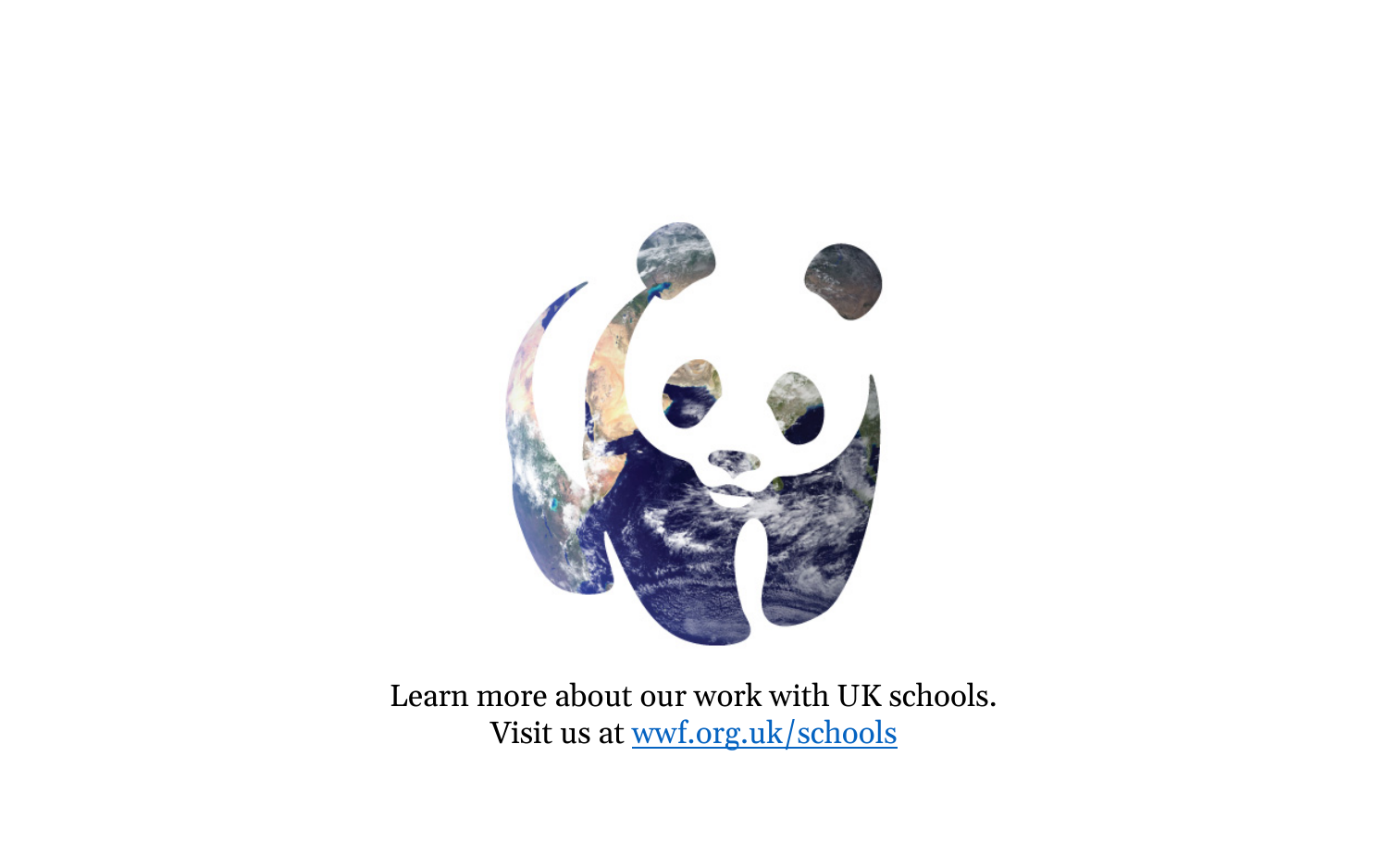

Learn more about our work with UK schools. Visit us at wwf.org.uk/schools